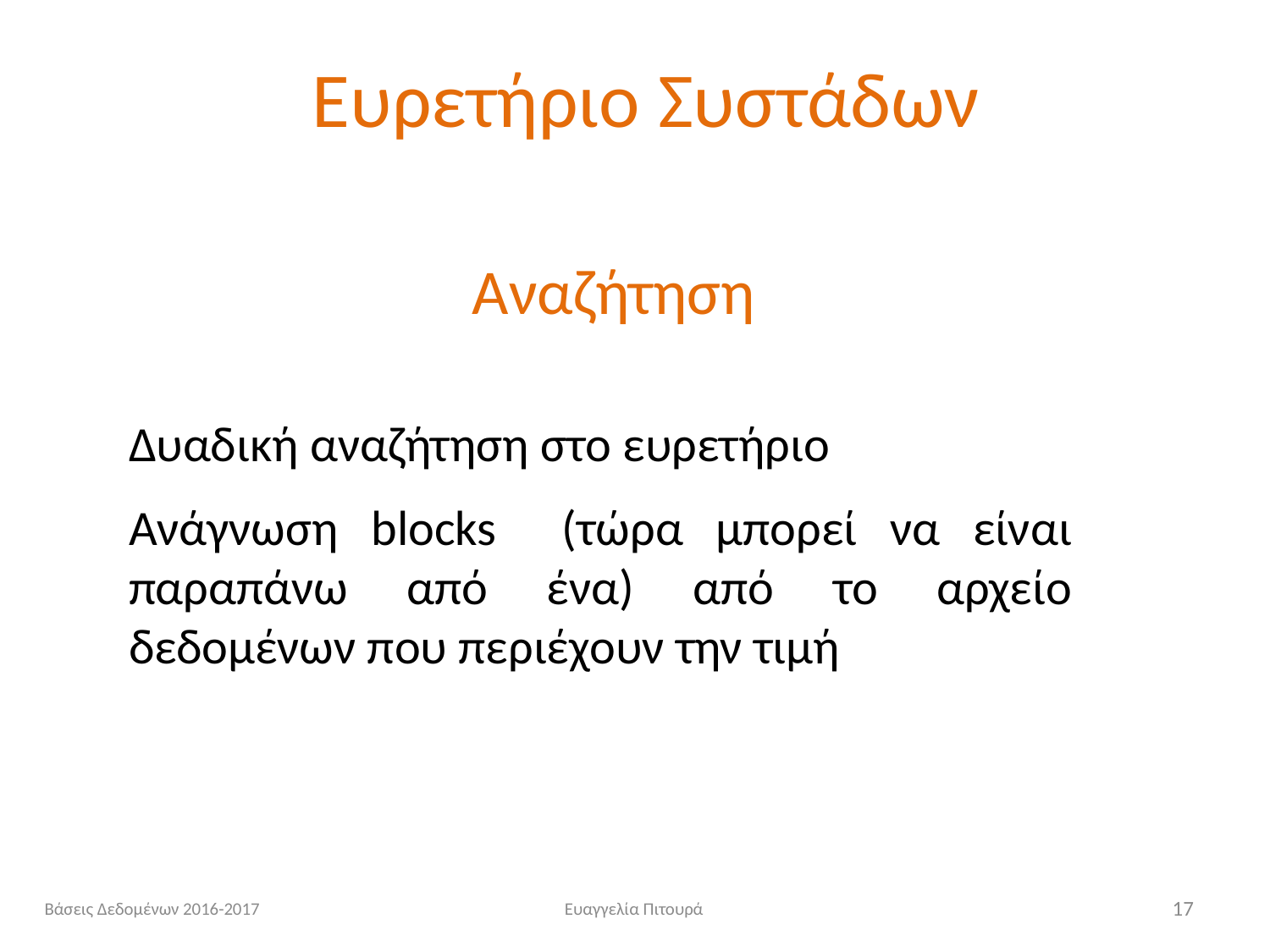

# Ευρετήριο Συστάδων
Αναζήτηση
Δυαδική αναζήτηση στο ευρετήριο
Ανάγνωση blocks  (τώρα μπορεί να είναι παραπάνω από ένα) από το αρχείο δεδομένων που περιέχουν την τιμή
Βάσεις Δεδομένων 2016-2017
Ευαγγελία Πιτουρά
17